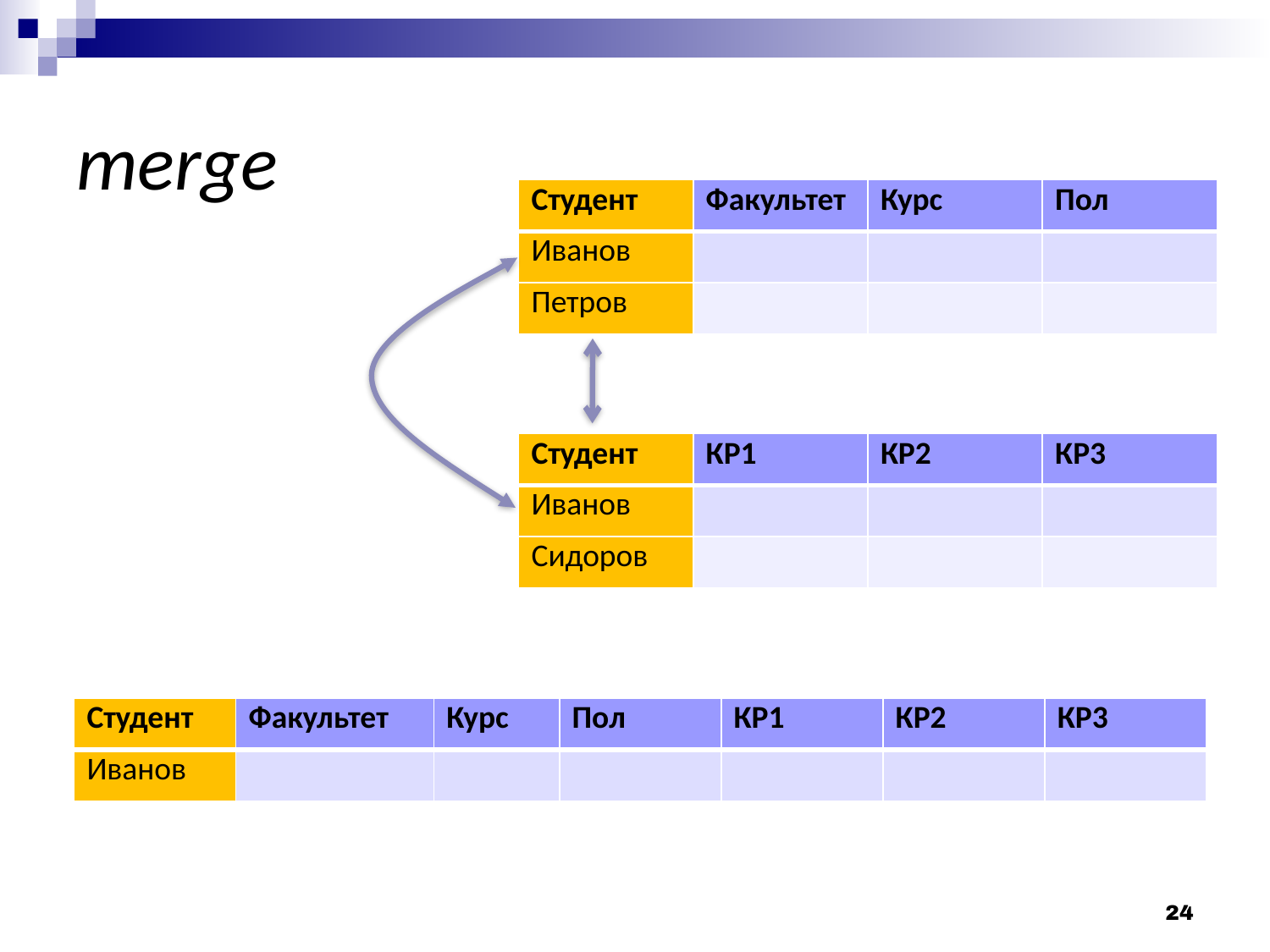

# merge
| Студент | Факультет | Курс | Пол |
| --- | --- | --- | --- |
| Иванов |  |  |  |
| Петров |  |  |  |

| Студент | КР1 | КР2 | КР3 |
| --- | --- | --- | --- |
| Иванов |  |  |  |
| Сидоров |  |  |  |
| Студент | Факультет | Курс | Пол | КР1 | КР2 | КР3 |
| --- | --- | --- | --- | --- | --- | --- |
| Иванов |  |  |  |  |  |  |
24